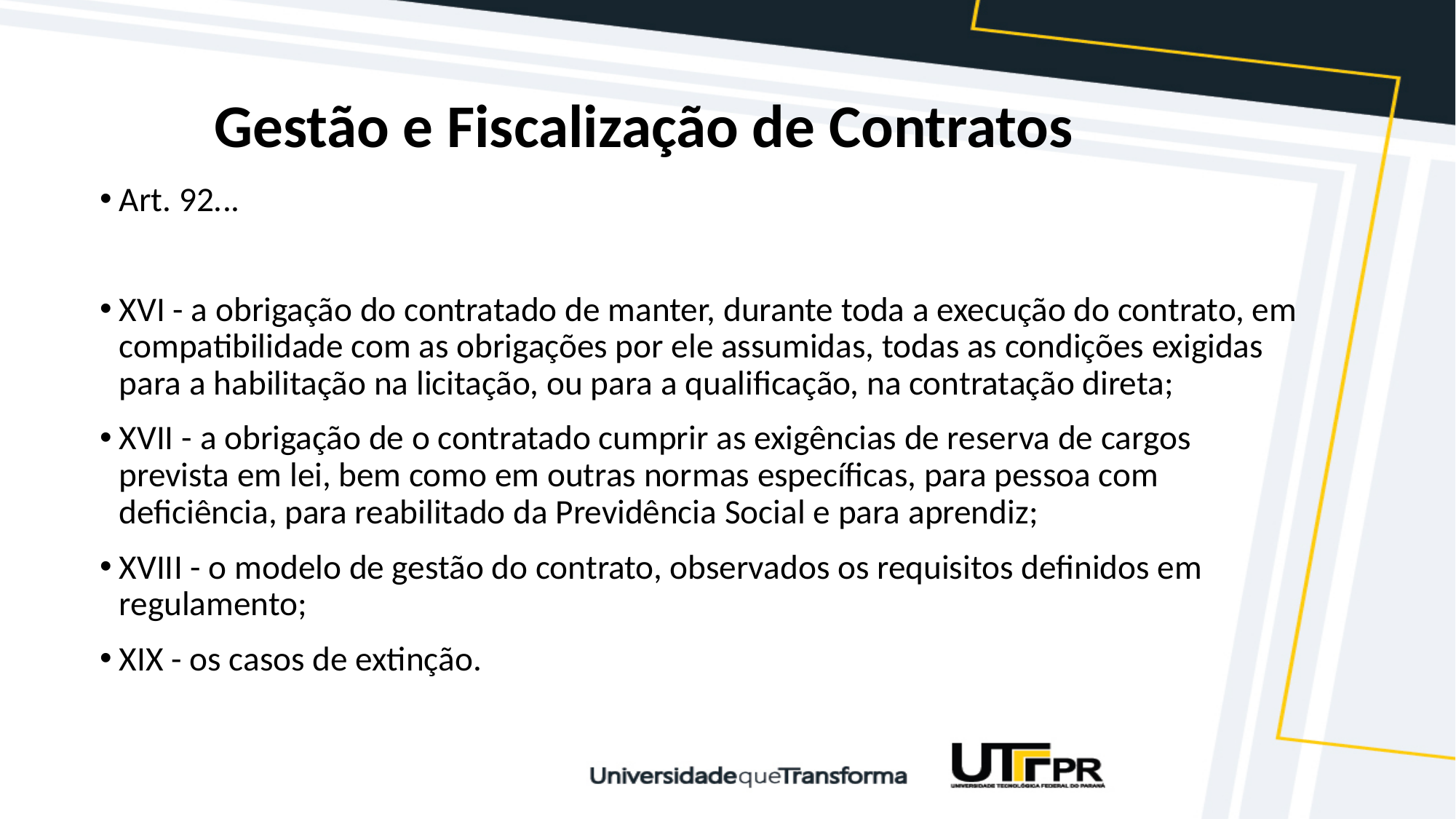

# Gestão e Fiscalização de Contratos
Art. 92...

XVI - a obrigação do contratado de manter, durante toda a execução do contrato, em compatibilidade com as obrigações por ele assumidas, todas as condições exigidas para a habilitação na licitação, ou para a qualificação, na contratação direta;
XVII - a obrigação de o contratado cumprir as exigências de reserva de cargos prevista em lei, bem como em outras normas específicas, para pessoa com deficiência, para reabilitado da Previdência Social e para aprendiz;
XVIII - o modelo de gestão do contrato, observados os requisitos definidos em regulamento;
XIX - os casos de extinção.